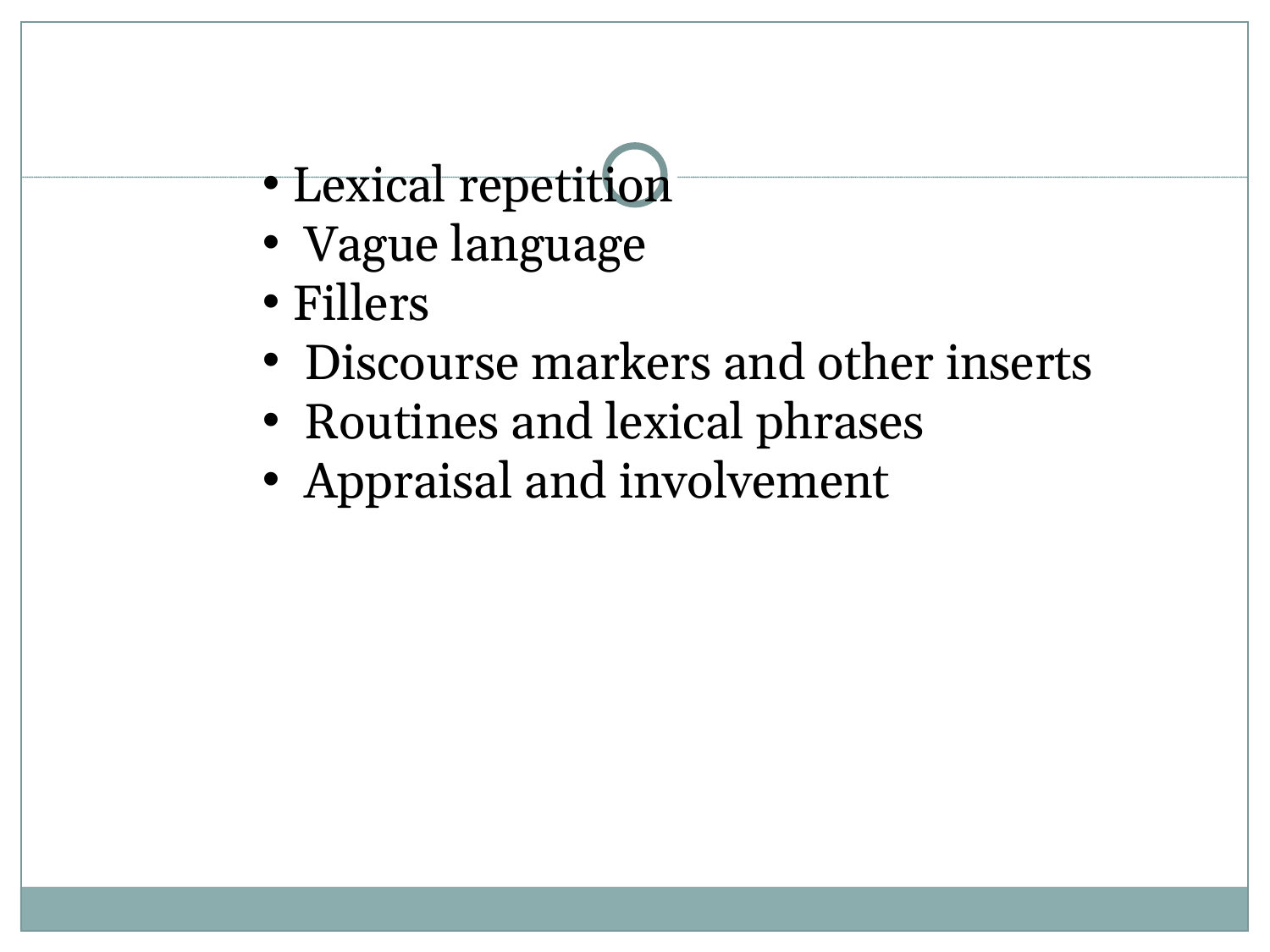

Lexical repetition
 Vague language
Fillers
 Discourse markers and other inserts
 Routines and lexical phrases
 Appraisal and involvement